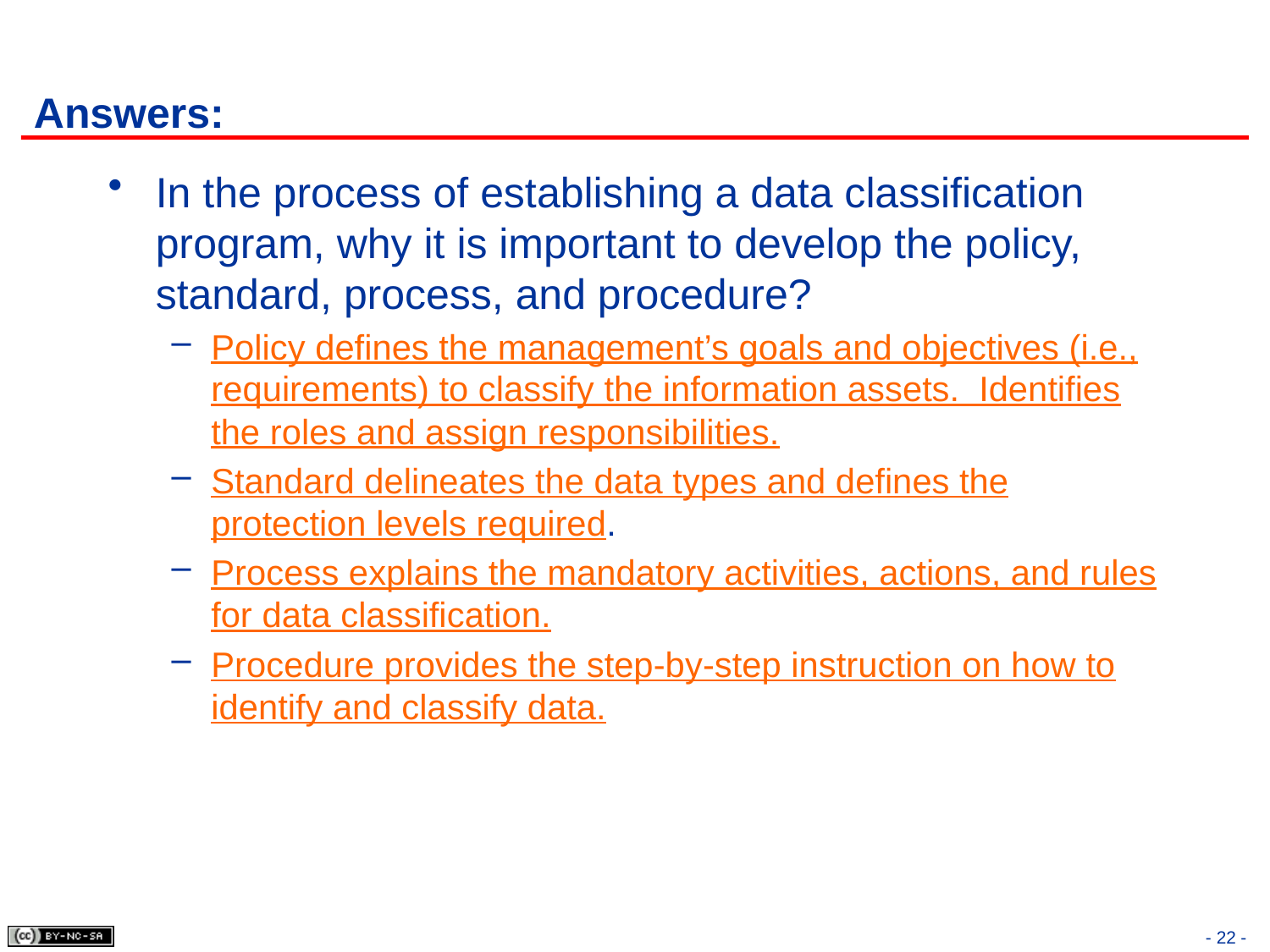

# Answers:
In the process of establishing a data classification program, why it is important to develop the policy, standard, process, and procedure?
Policy defines the management’s goals and objectives (i.e., requirements) to classify the information assets.  Identifies the roles and assign responsibilities.
Standard delineates the data types and defines the protection levels required.
Process explains the mandatory activities, actions, and rules for data classification.
Procedure provides the step-by-step instruction on how to identify and classify data.
- 22 -